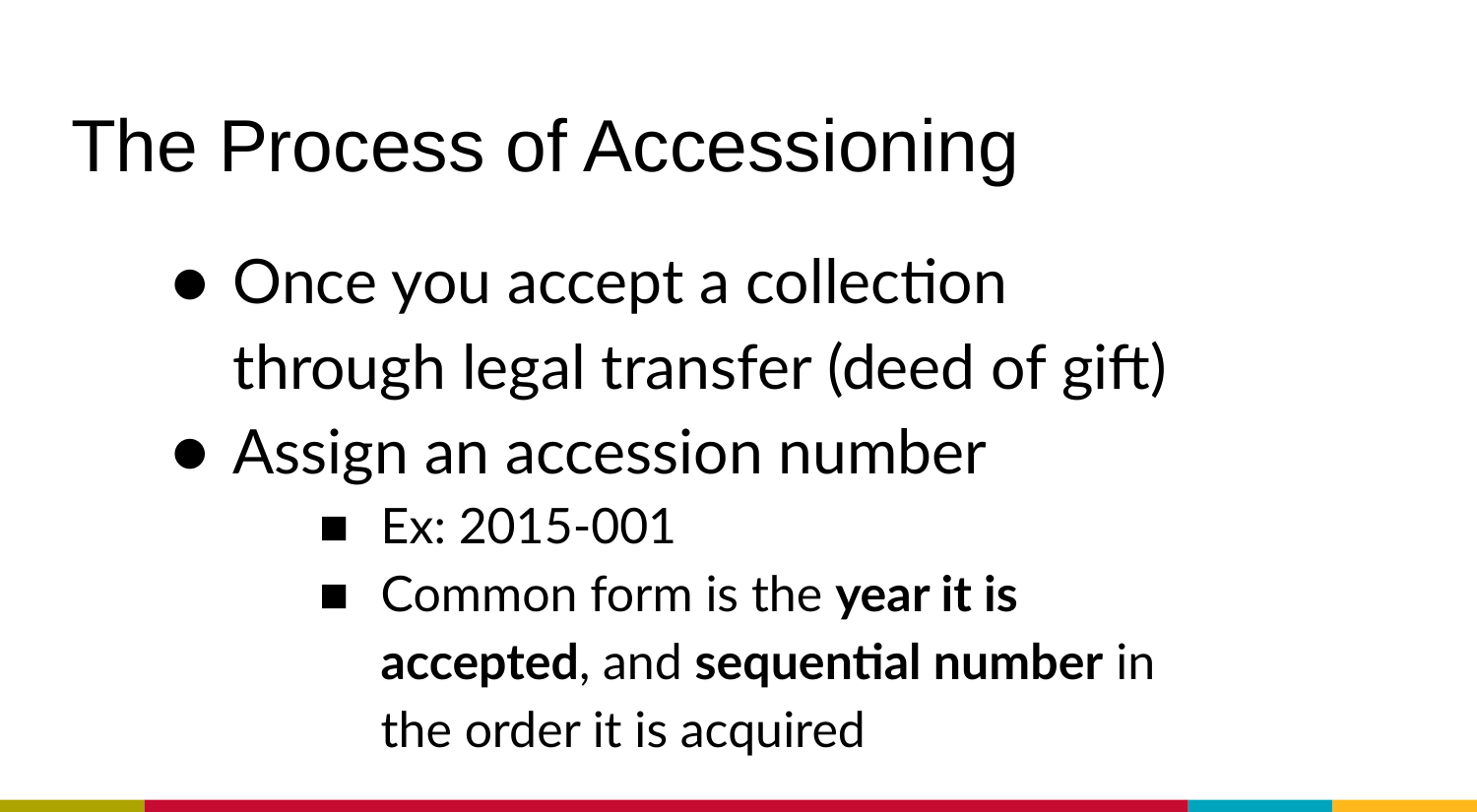

# The Process of Accessioning
Once you accept a collection through legal transfer (deed of gift)
Assign an accession number
Ex: 2015-001
Common form is the year it is accepted, and sequential number in the order it is acquired